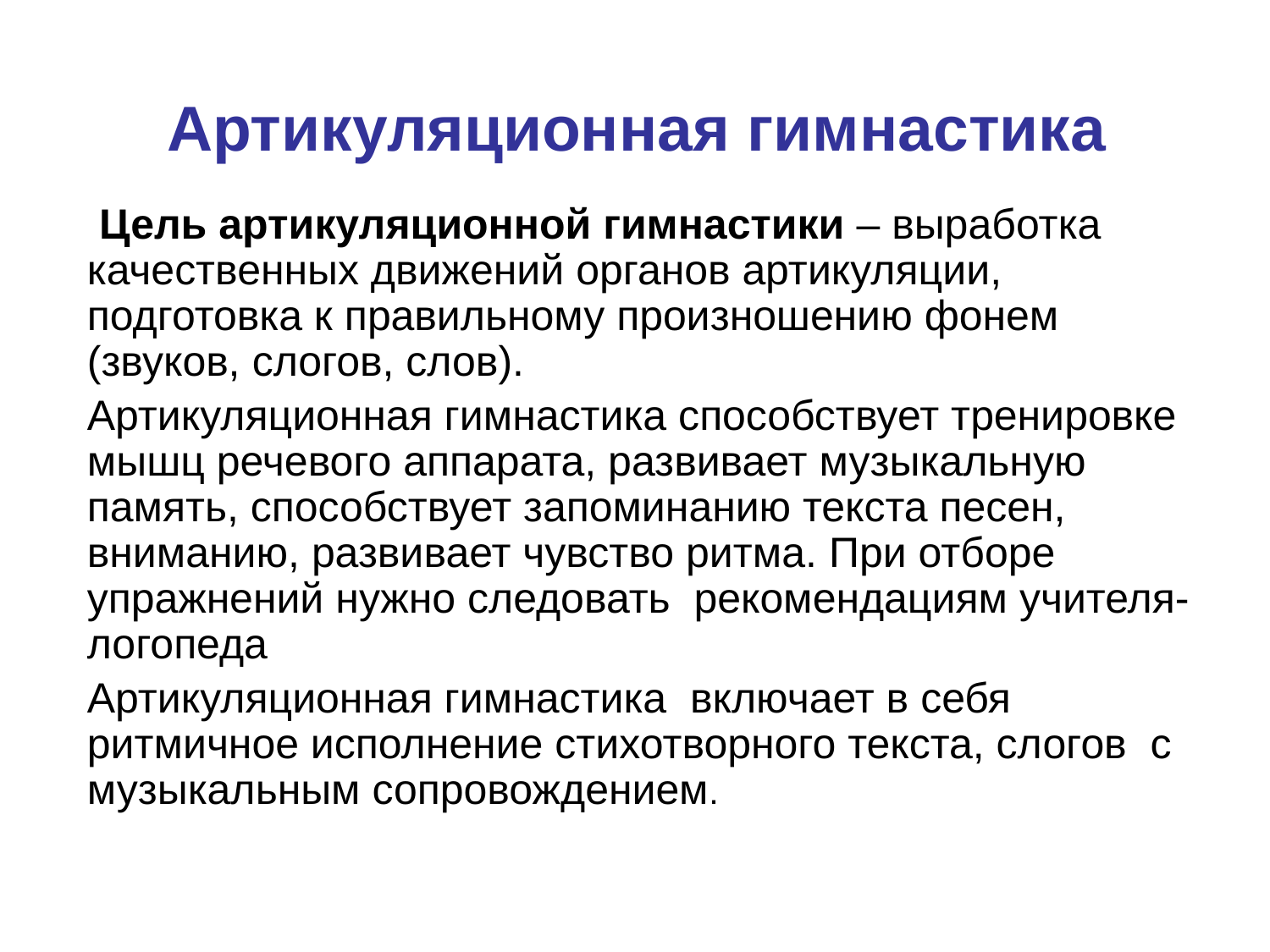

# Артикуляционная гимнастика
 Цель артикуляционной гимнастики – выработка качественных движений органов артикуляции, подготовка к правильному произношению фонем (звуков, слогов, слов).
Артикуляционная гимнастика способствует тренировке мышц речевого аппарата, развивает музыкальную память, способствует запоминанию текста песен, вниманию, развивает чувство ритма. При отборе упражнений нужно следовать  рекомендациям учителя-логопеда
Артикуляционная гимнастика  включает в себя ритмичное исполнение стихотворного текста, слогов  с музыкальным сопровождением.